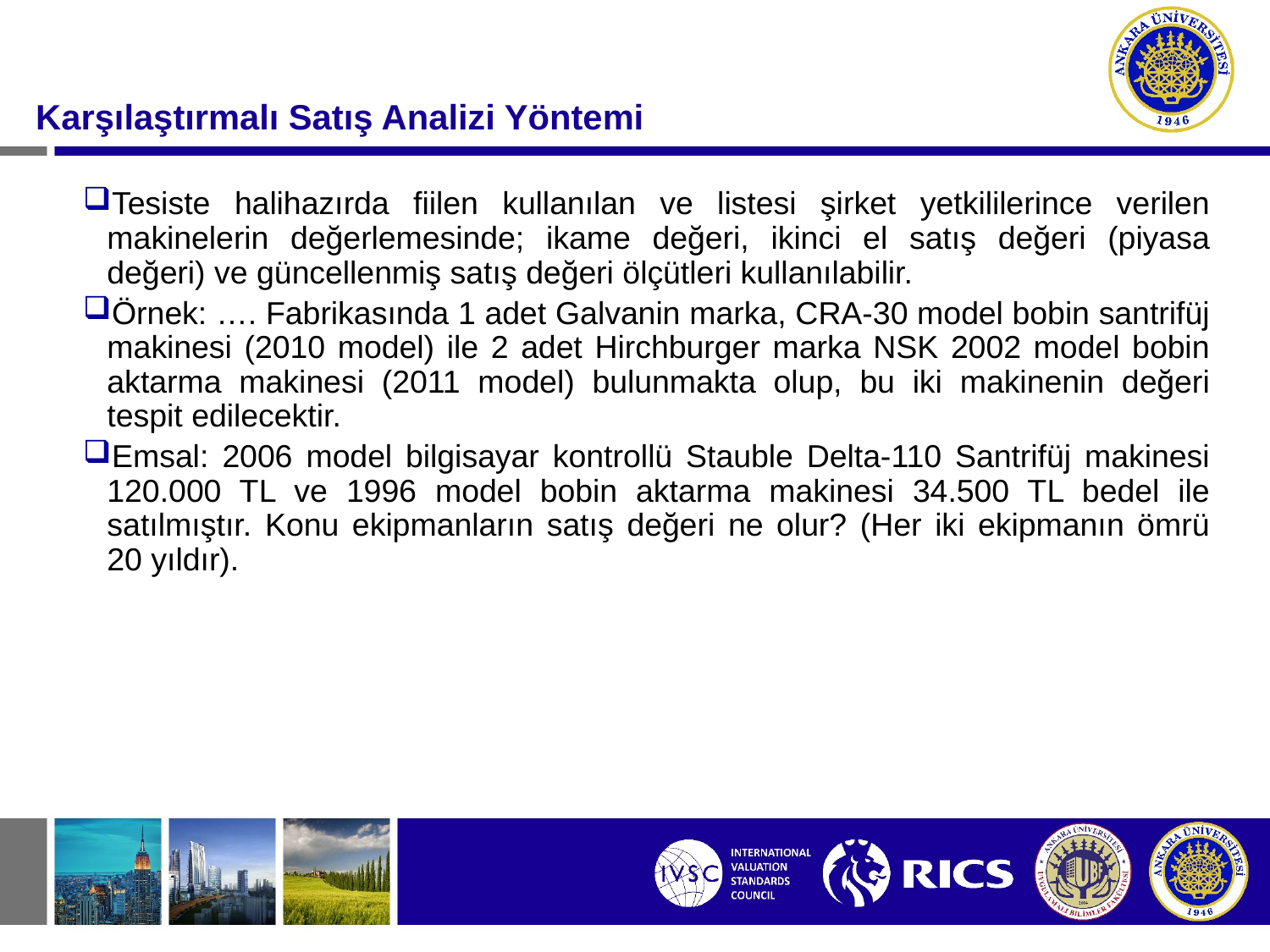

#
Karşılaştırmalı Satış Analizi Yöntemi
Tesiste halihazırda fiilen kullanılan ve listesi şirket yetkililerince verilen makinelerin değerlemesinde; ikame değeri, ikinci el satış değeri (piyasa değeri) ve güncellenmiş satış değeri ölçütleri kullanılabilir.
Örnek: …. Fabrikasında 1 adet Galvanin marka, CRA-30 model bobin santrifüj makinesi (2010 model) ile 2 adet Hirchburger marka NSK 2002 model bobin aktarma makinesi (2011 model) bulunmakta olup, bu iki makinenin değeri tespit edilecektir.
Emsal: 2006 model bilgisayar kontrollü Stauble Delta-110 Santrifüj makinesi 120.000 TL ve 1996 model bobin aktarma makinesi 34.500 TL bedel ile satılmıştır. Konu ekipmanların satış değeri ne olur? (Her iki ekipmanın ömrü 20 yıldır).